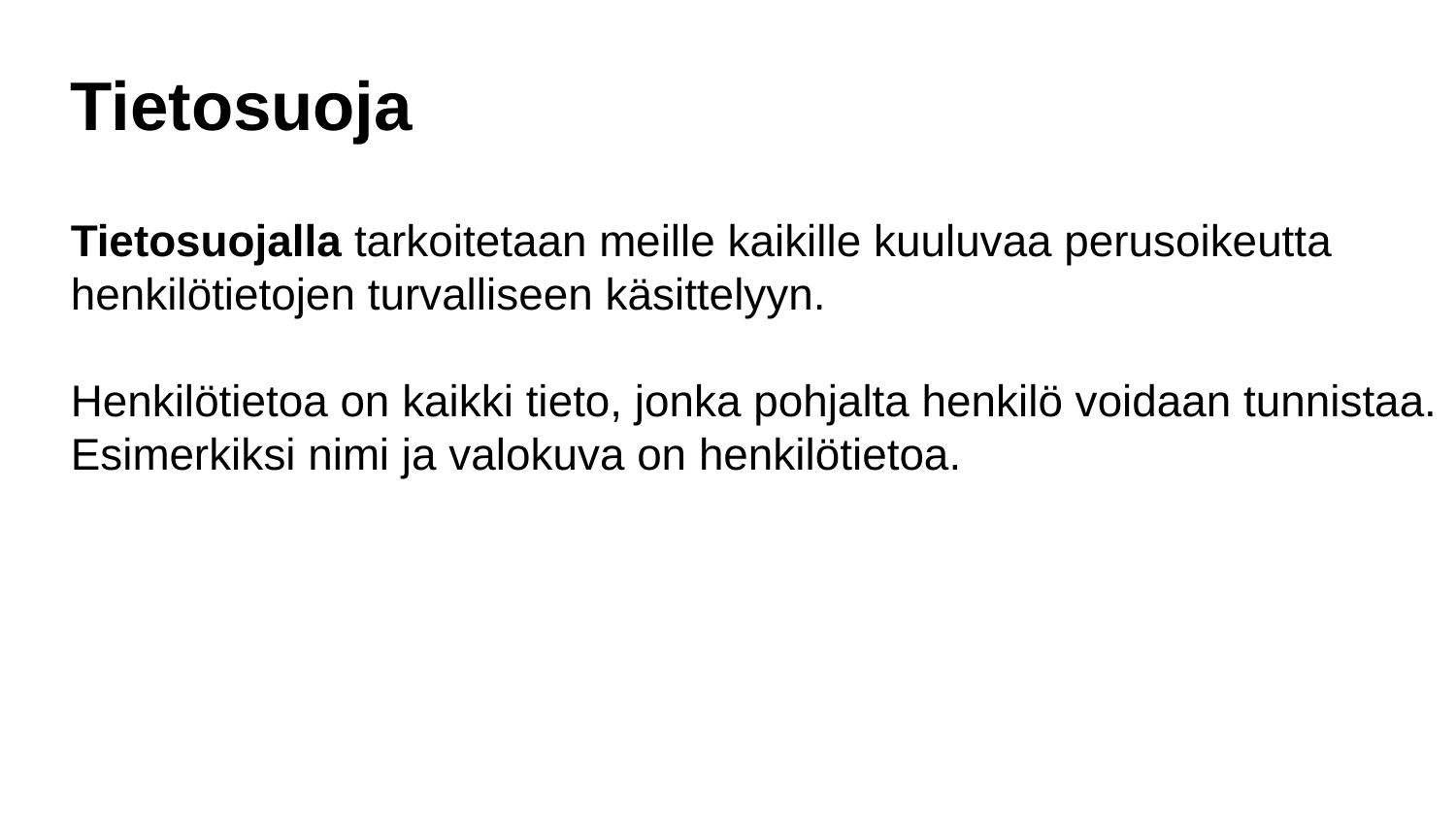

Tietosuoja
Tietosuojalla tarkoitetaan meille kaikille kuuluvaa perusoikeutta henkilötietojen turvalliseen käsittelyyn.
Henkilötietoa on kaikki tieto, jonka pohjalta henkilö voidaan tunnistaa. Esimerkiksi nimi ja valokuva on henkilötietoa.